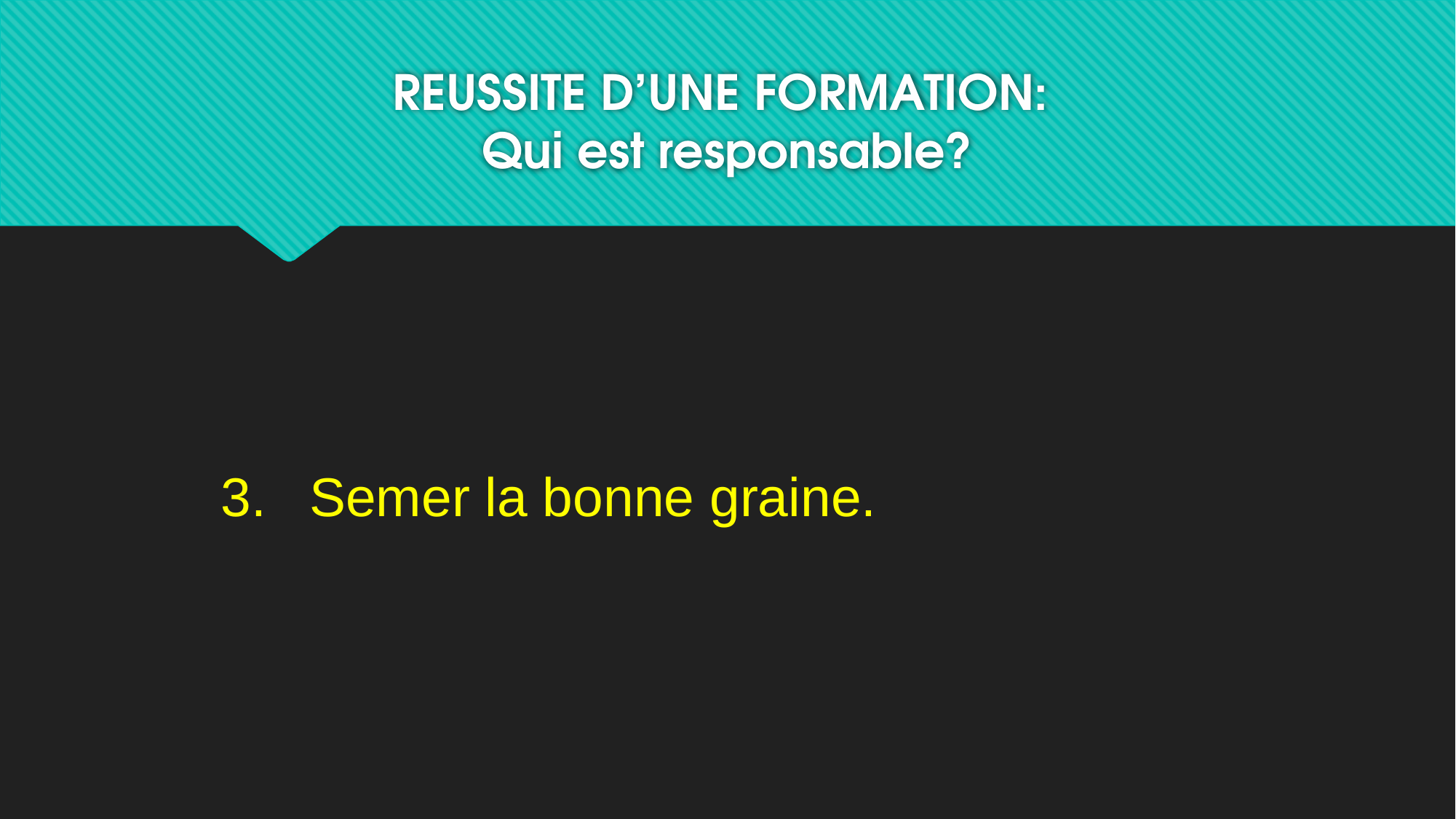

# REUSSITE D’UNE FORMATION: Qui est responsable?
Semer la bonne graine.